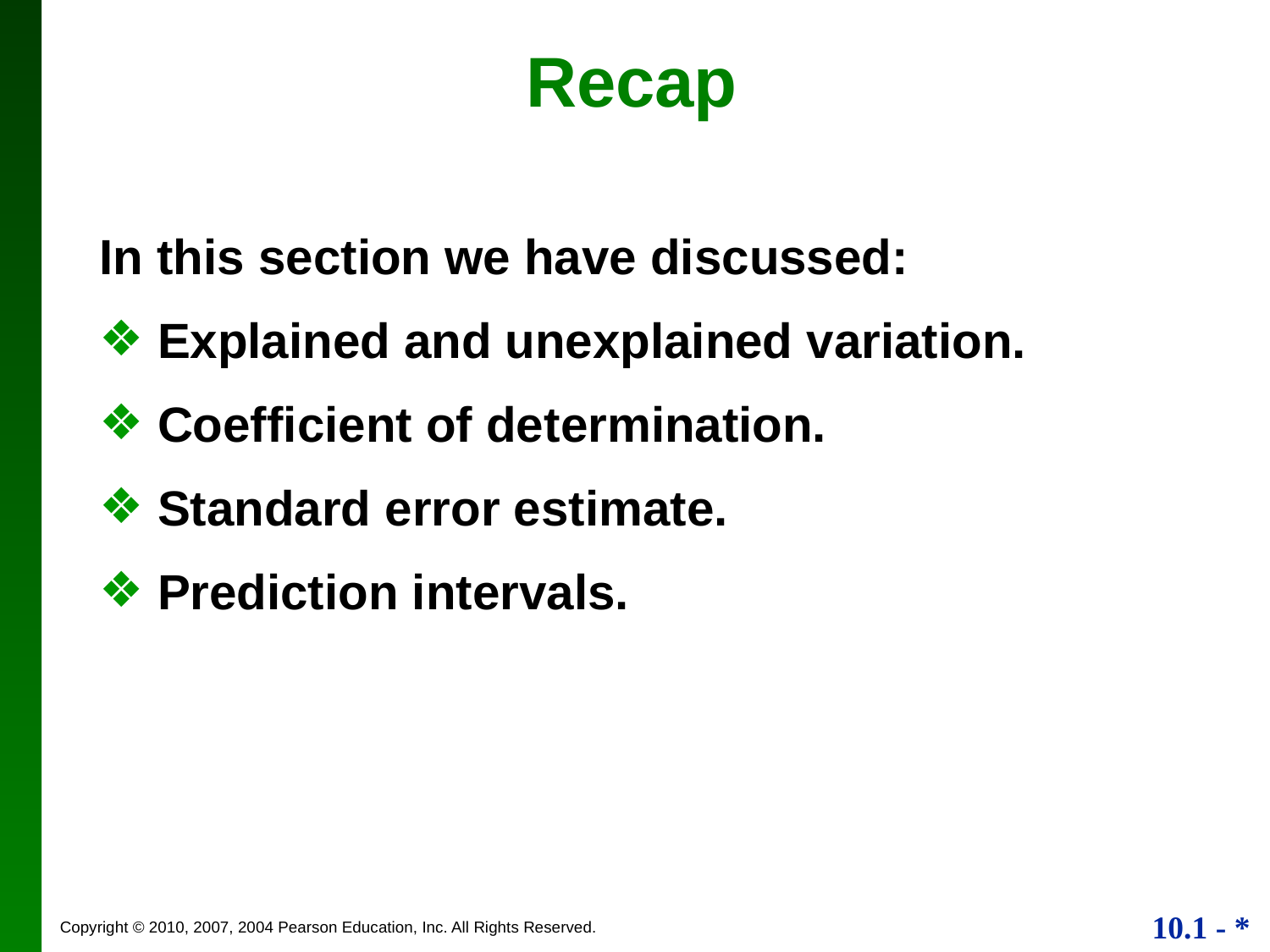

Recap
In this section we have discussed:
 Explained and unexplained variation.
 Coefficient of determination.
 Standard error estimate.
 Prediction intervals.